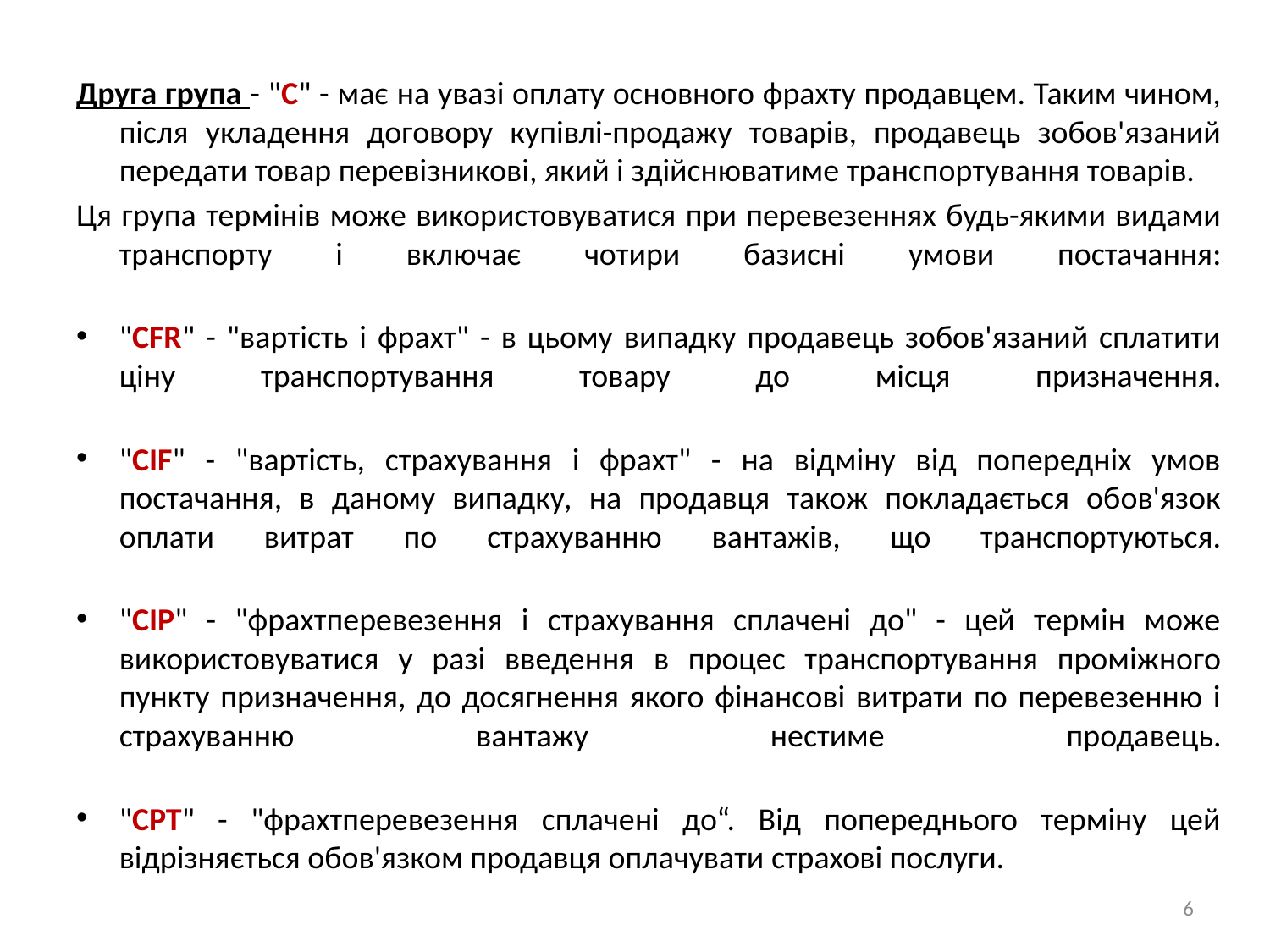

Друга група - "C" - має на увазі оплату основного фрахту продавцем. Таким чином, після укладення договору купівлі-продажу товарів, продавець зобов'язаний передати товар перевізникові, який і здійснюватиме транспортування товарів.
Ця група термінів може використовуватися при перевезеннях будь-якими видами транспорту і включає чотири базисні умови постачання:
"CFR" - "вартість і фрахт" - в цьому випадку продавець зобов'язаний сплатити ціну транспортування товару до місця призначення.
"CIF" - "вартість, страхування і фрахт" - на відміну від попередніх умов постачання, в даному випадку, на продавця також покладається обов'язок оплати витрат по страхуванню вантажів, що транспортуються.
"CIP" - "фрахтперевезення і страхування сплачені до" - цей термін може використовуватися у разі введення в процес транспортування проміжного пункту призначення, до досягнення якого фінансові витрати по перевезенню і страхуванню вантажу нестиме продавець.
"CPT" - "фрахтперевезення сплачені до“. Від попереднього терміну цей відрізняється обов'язком продавця оплачувати страхові послуги.

6